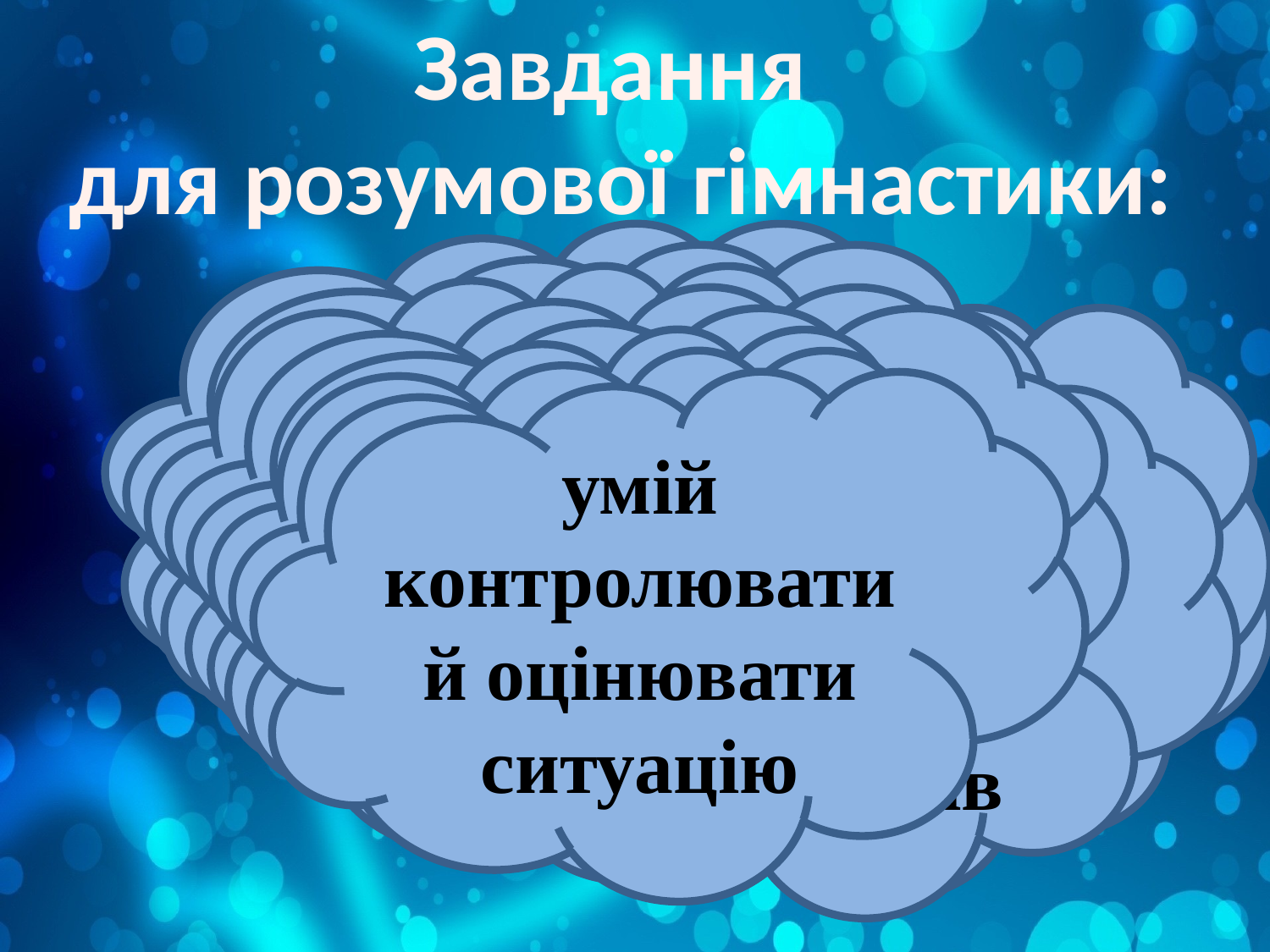

# Завдання для розумової гімнастики:
головні ознаки - «ключики» правильної відповіді
як порівнювати тексти, малюнки, задачі
доповнити, продовжити, завершити
аналізуй, порівнюй, шукай головне
плануй складну роботу
які бувають відповіді
учись «виключати» та узагальнювати
шукай причину, передбачай наслідки
учись доводити свої думки
думаю, міркую, розумію
умій контролювати й оцінювати ситуацію
учись організовано працювати
аналізуй ознаки і частини предметів